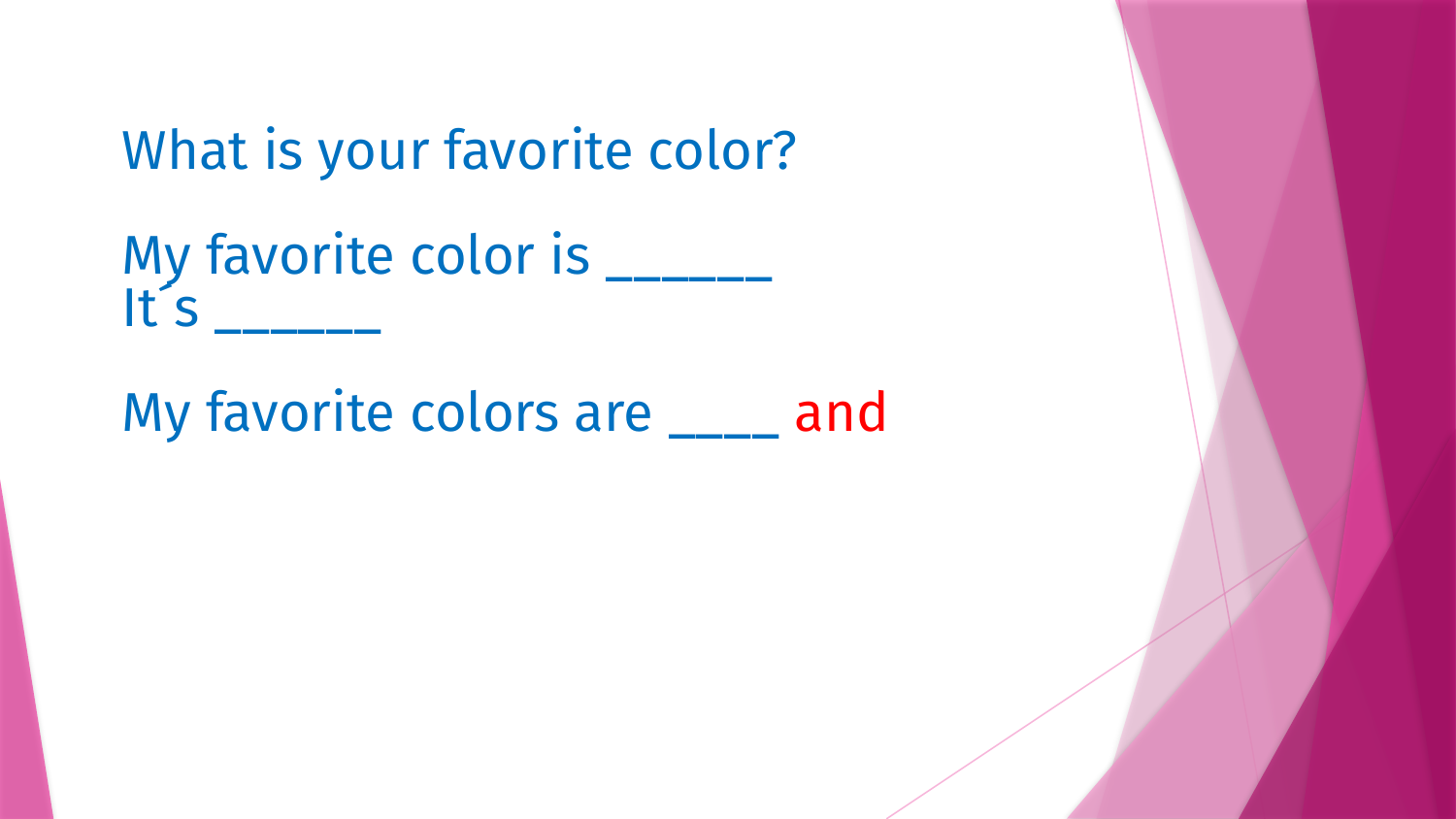

# What is your favorite color? My favorite color is ______ It´s ______ My favorite colors are ____ and